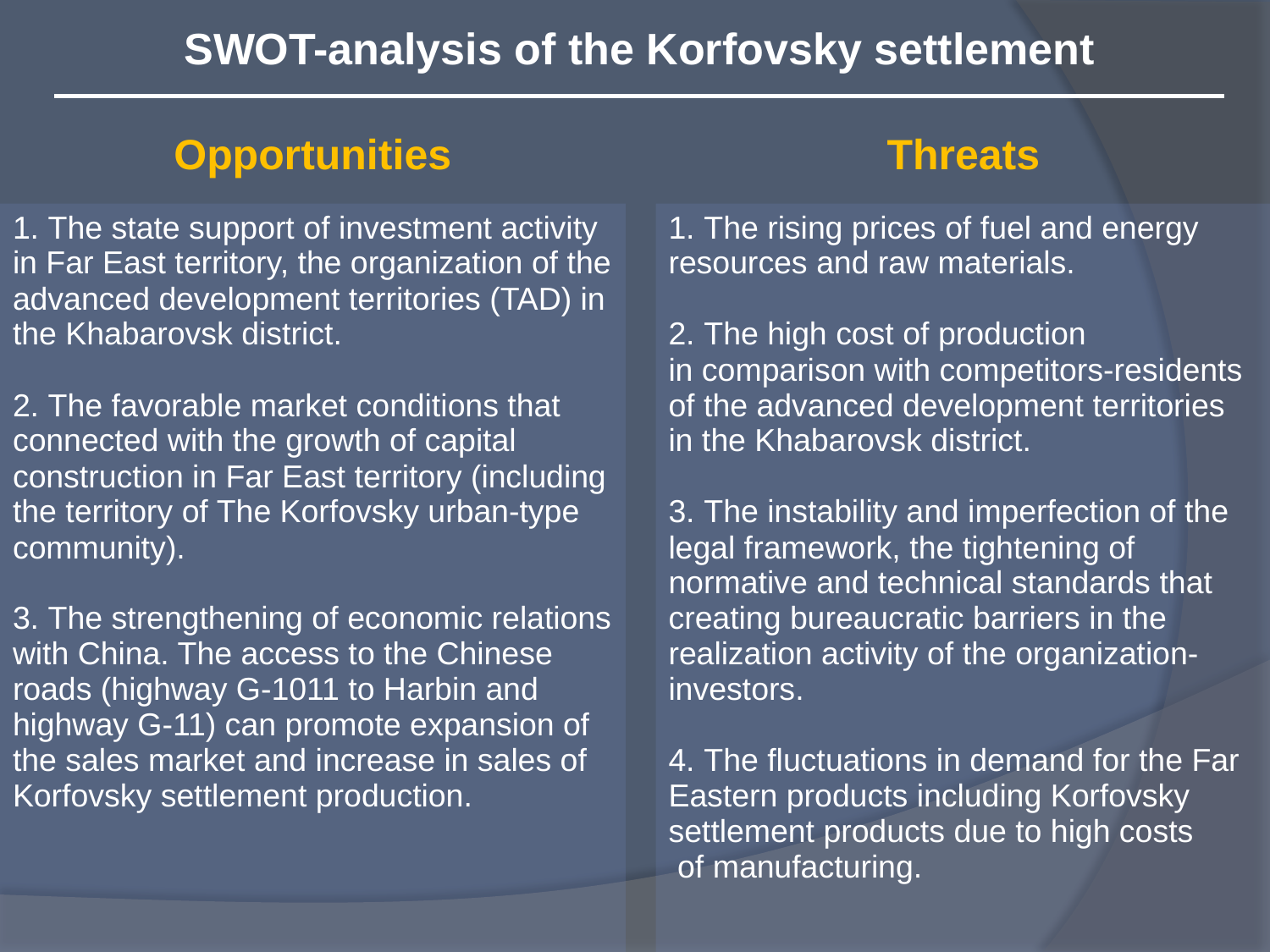

SWOT-analysis of the Korfovsky settlement

| Opportunities |  | Threats |
| --- | --- | --- |
| 1. The state support of investment activity in Far East territory, the organization of the advanced development territories (TAD) in the Khabarovsk district. 2. The favorable market conditions that connected with the growth of capital construction in Far East territory (including the territory of The Korfovsky urban-type community). 3. The strengthening of economic relations with China. The access to the Chinese roads (highway G-1011 to Harbin and highway G-11) can promote expansion of the sales market and increase in sales of Korfovsky settlement production. |  | 1. The rising prices of fuel and energy resources and raw materials. 2. The high cost of production in comparison with competitors-residents of the advanced development territories in the Khabarovsk district. 3. The instability and imperfection of the legal framework, the tightening of normative and technical standards that creating bureaucratic barriers in the realization activity of the organization-investors. 4. The fluctuations in demand for the Far Eastern products including Korfovsky settlement products due to high costs of manufacturing. |